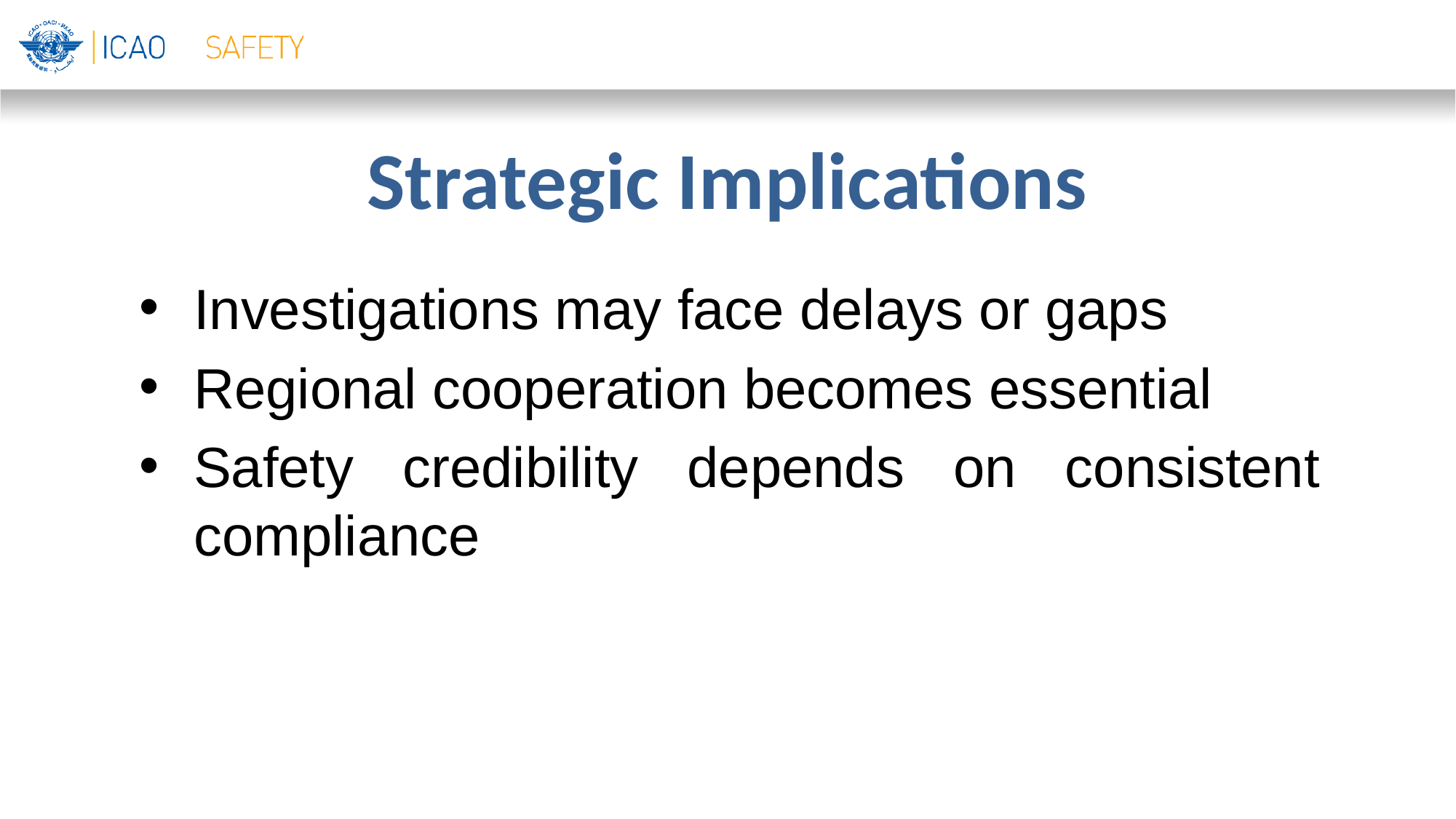

# Strategic Implications
Investigations may face delays or gaps
Regional cooperation becomes essential
Safety credibility depends on consistent compliance